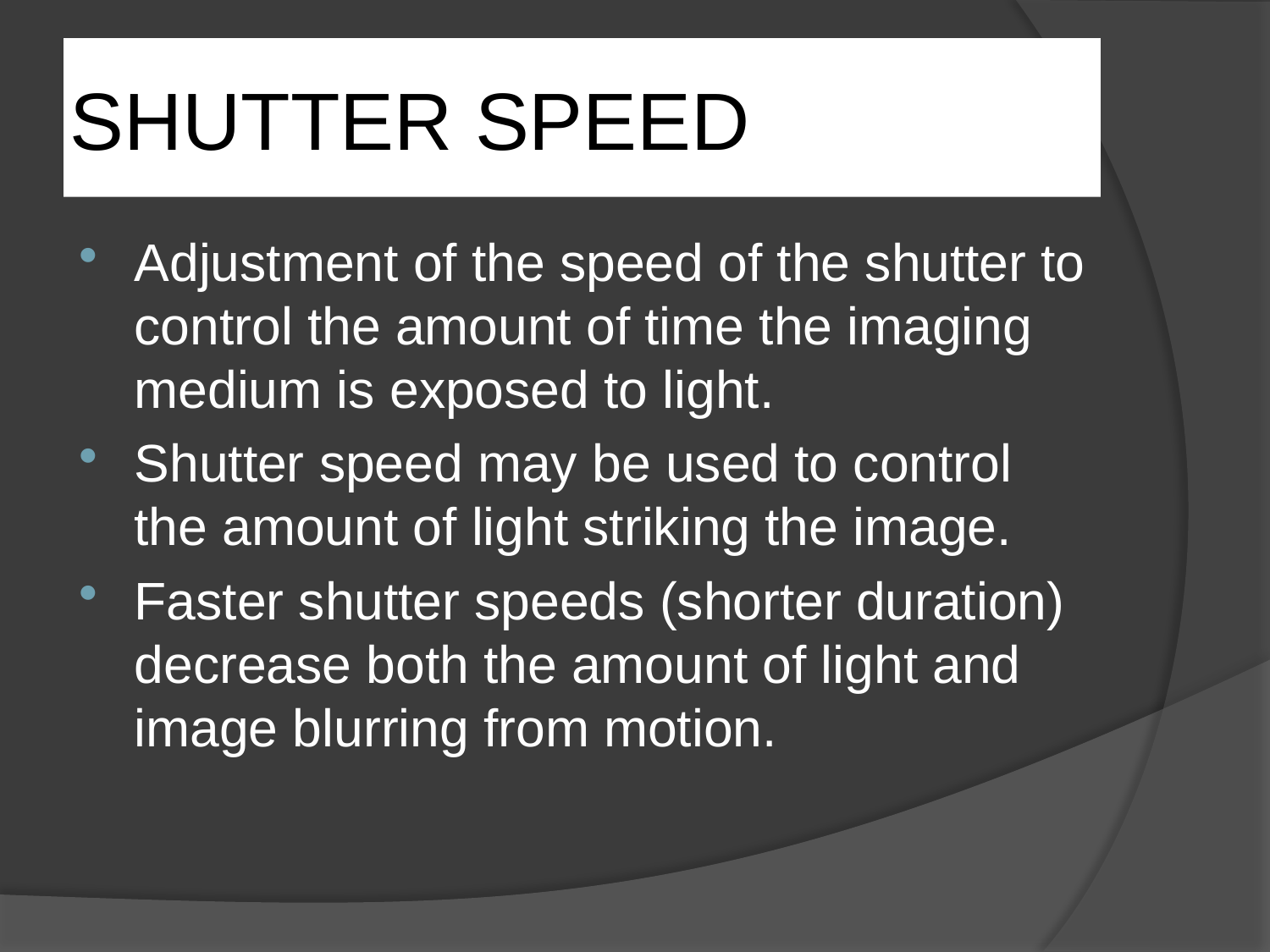

# SHUTTER SPEED
Adjustment of the speed of the shutter to control the amount of time the imaging medium is exposed to light.
Shutter speed may be used to control the amount of light striking the image.
Faster shutter speeds (shorter duration) decrease both the amount of light and image blurring from motion.